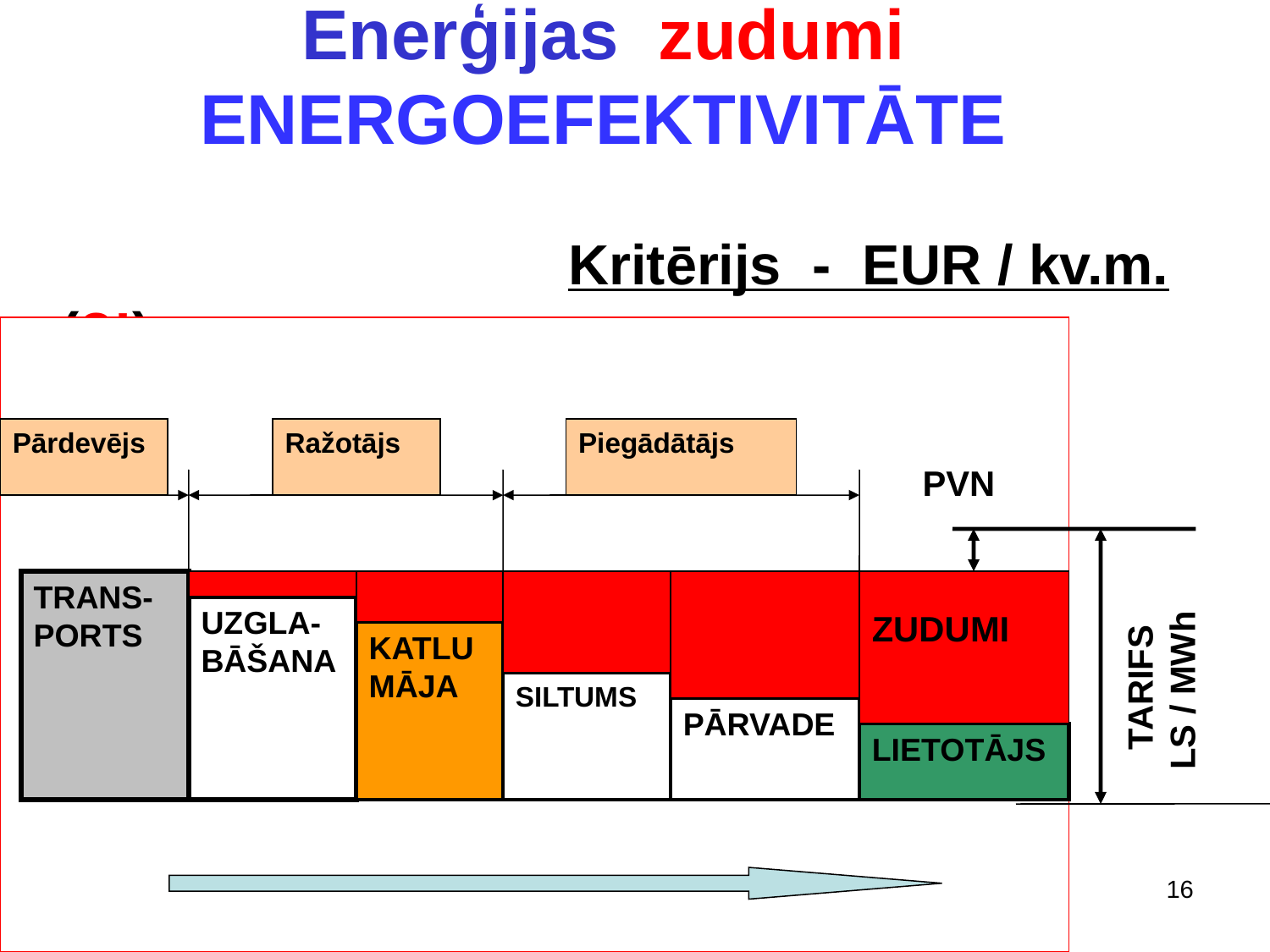

# Enerģijas  zudumi ENERGOEFEKTIVITĀTE
					Kritērijs  -  EUR / kv.m. (?!)

Pārdevējs
Ražotājs
Piegādātājs

TRANS-PORTS

ZUDUMI

UZGLA-
BĀŠANA
KATLU
MĀJA
SILTUMS
PĀRVADE
LIETOTĀJS
PVN

  TARIFS LS / MWh

16